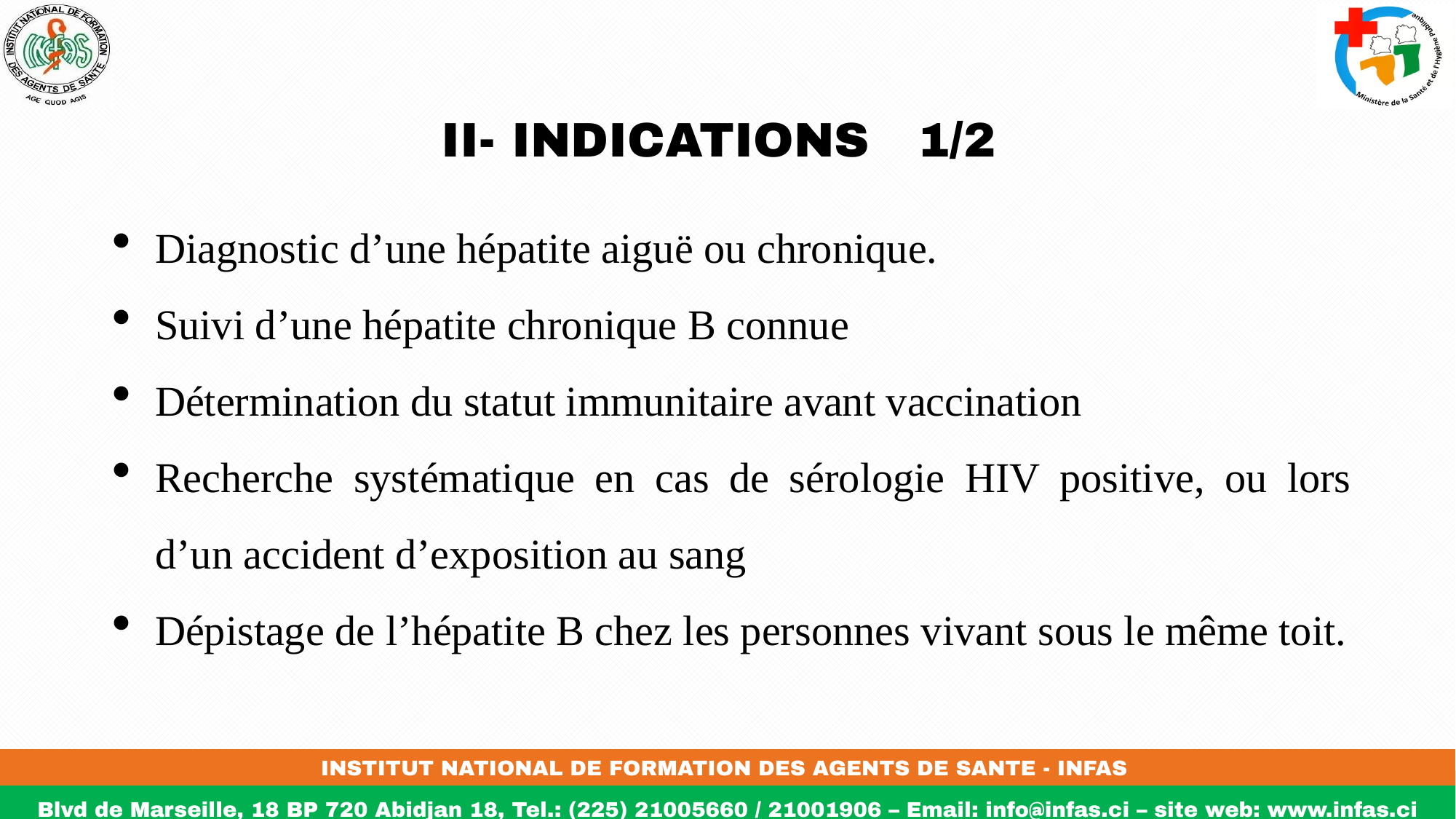

# II- INDICATIONS   1/2
Diagnostic d’une hépatite aiguë ou chronique.
Suivi d’une hépatite chronique B connue
Détermination du statut immunitaire avant vaccination
Recherche systématique en cas de sérologie HIV positive, ou lors d’un accident d’exposition au sang
Dépistage de l’hépatite B chez les personnes vivant sous le même toit.